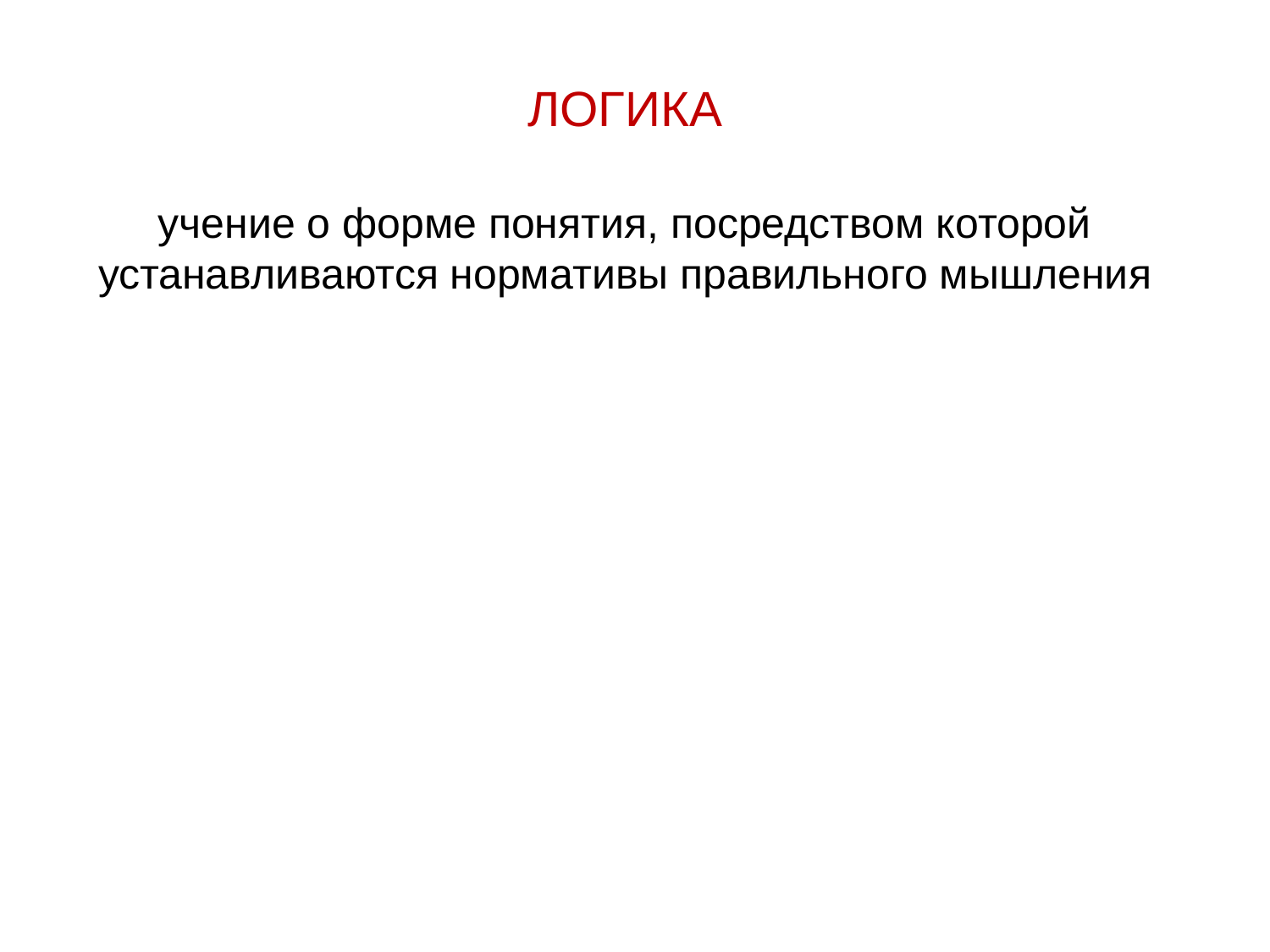

ЛОГИКА

учение о форме понятия, посредством которой устанавливаются нормативы правильного мышления

14